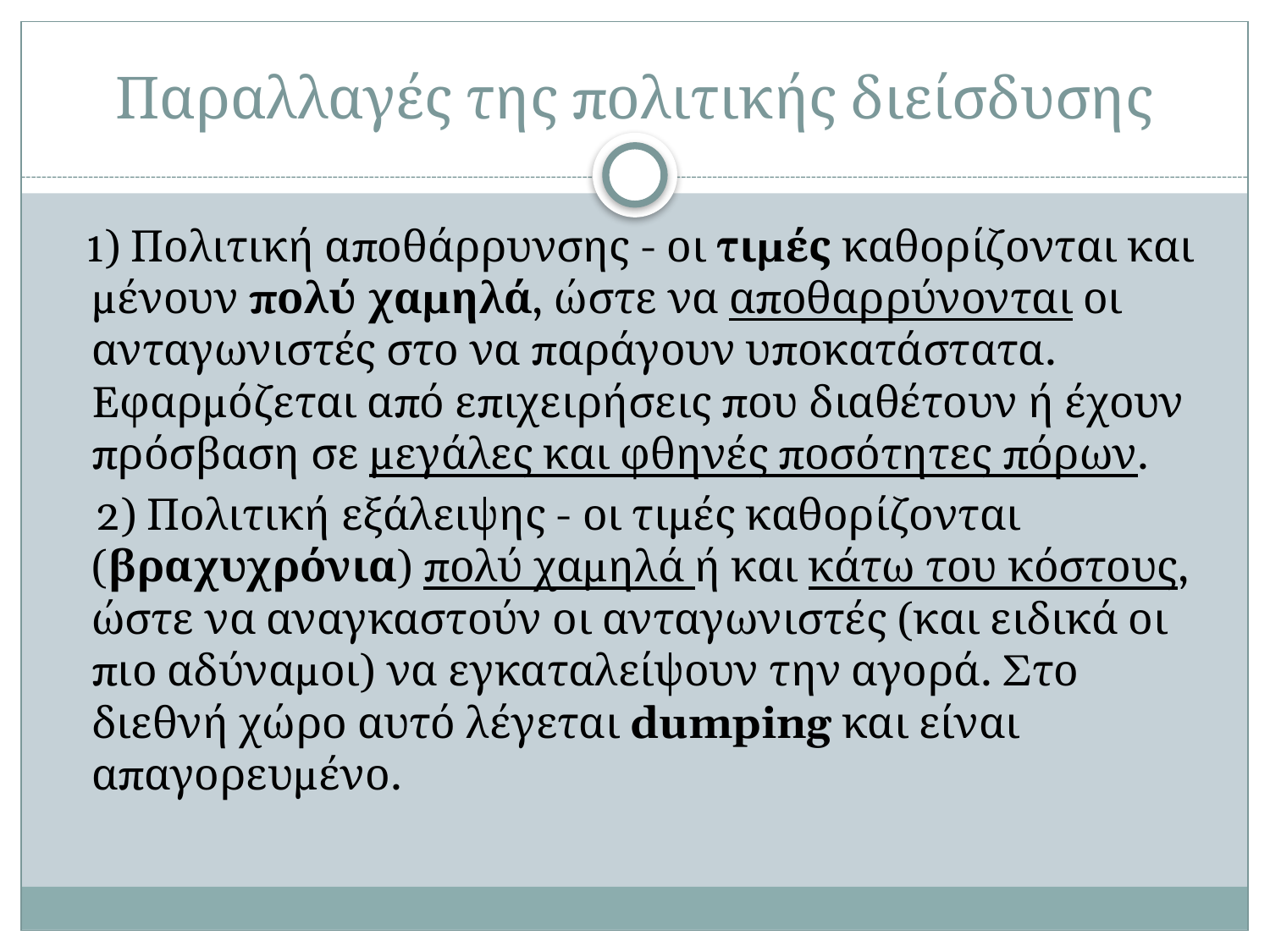

# Παραλλαγές της πολιτικής διείσδυσης
   1) Πολιτική αποθάρρυνσης - οι τιμές καθορίζονται και μένουν πολύ χαμηλά, ώστε να αποθαρρύνονται οι ανταγωνιστές στο να παράγουν υποκατάστατα. Εφαρμόζεται από επιχειρήσεις που διαθέτουν ή έχουν πρόσβαση σε μεγάλες και φθηνές ποσότητες πόρων.
    2) Πολιτική εξάλειψης - οι τιμές καθορίζονται (βραχυχρόνια) πολύ χαμηλά ή και κάτω του κόστους, ώστε να αναγκαστούν οι ανταγωνιστές (και ειδικά οι πιο αδύναμοι) να εγκαταλείψουν την αγορά. Στο διεθνή χώρο αυτό λέγεται dumping και είναι απαγορευμένο.